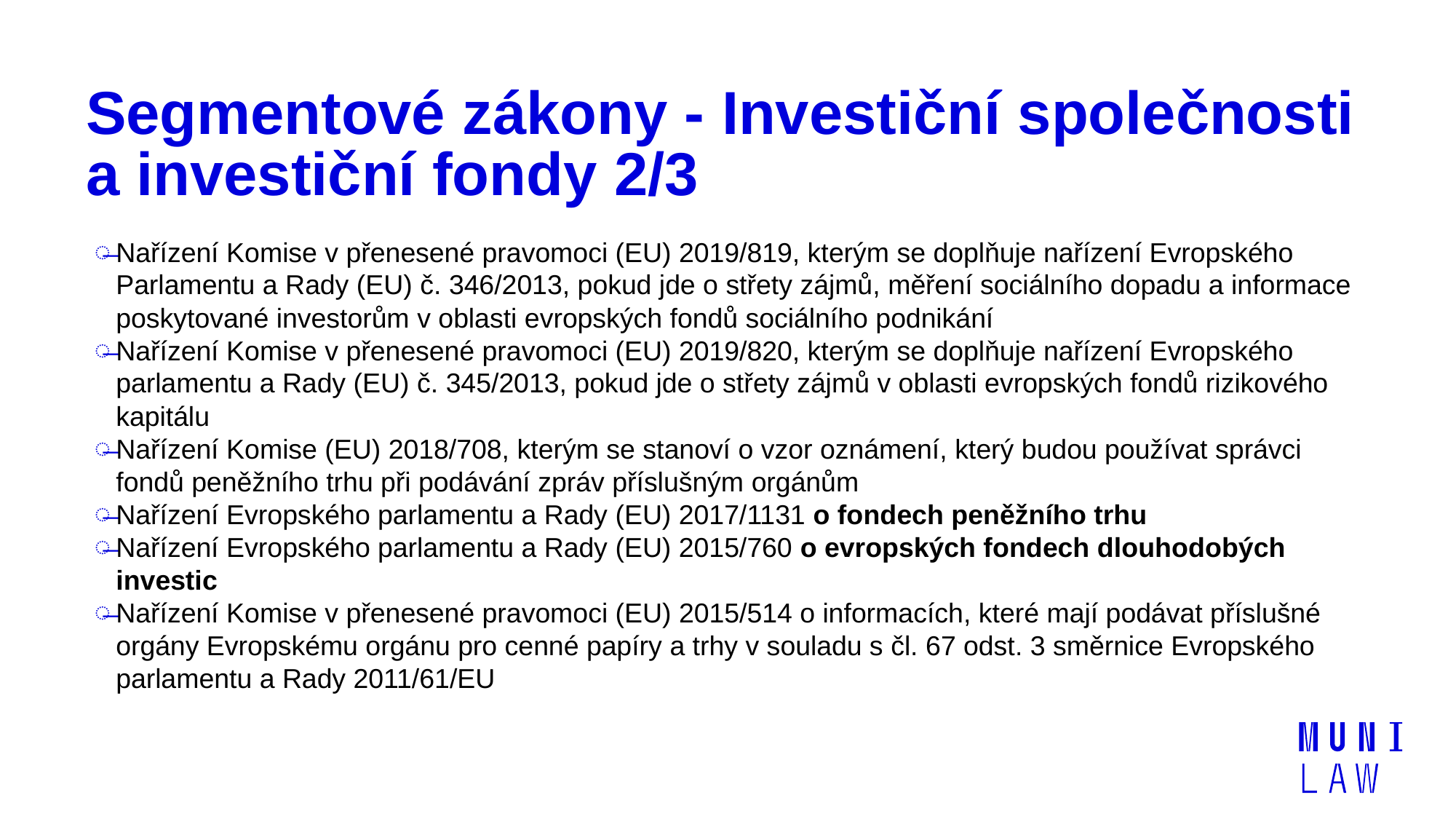

# Segmentové zákony - Investiční společnosti a investiční fondy 2/3

Nařízení Komise v přenesené pravomoci (EU) 2019/819, kterým se doplňuje nařízení Evropského Parlamentu a Rady (EU) č. 346/2013, pokud jde o střety zájmů, měření sociálního dopadu a informace poskytované investorům v oblasti evropských fondů sociálního podnikání
Nařízení Komise v přenesené pravomoci (EU) 2019/820, kterým se doplňuje nařízení Evropského parlamentu a Rady (EU) č. 345/2013, pokud jde o střety zájmů v oblasti evropských fondů rizikového kapitálu
Nařízení Komise (EU) 2018/708, kterým se stanoví o vzor oznámení, který budou používat správci fondů peněžního trhu při podávání zpráv příslušným orgánům
Nařízení Evropského parlamentu a Rady (EU) 2017/1131 o fondech peněžního trhu
Nařízení Evropského parlamentu a Rady (EU) 2015/760 o evropských fondech dlouhodobých investic
Nařízení Komise v přenesené pravomoci (EU) 2015/514 o informacích, které mají podávat příslušné orgány Evropskému orgánu pro cenné papíry a trhy v souladu s čl. 67 odst. 3 směrnice Evropského parlamentu a Rady 2011/61/EU